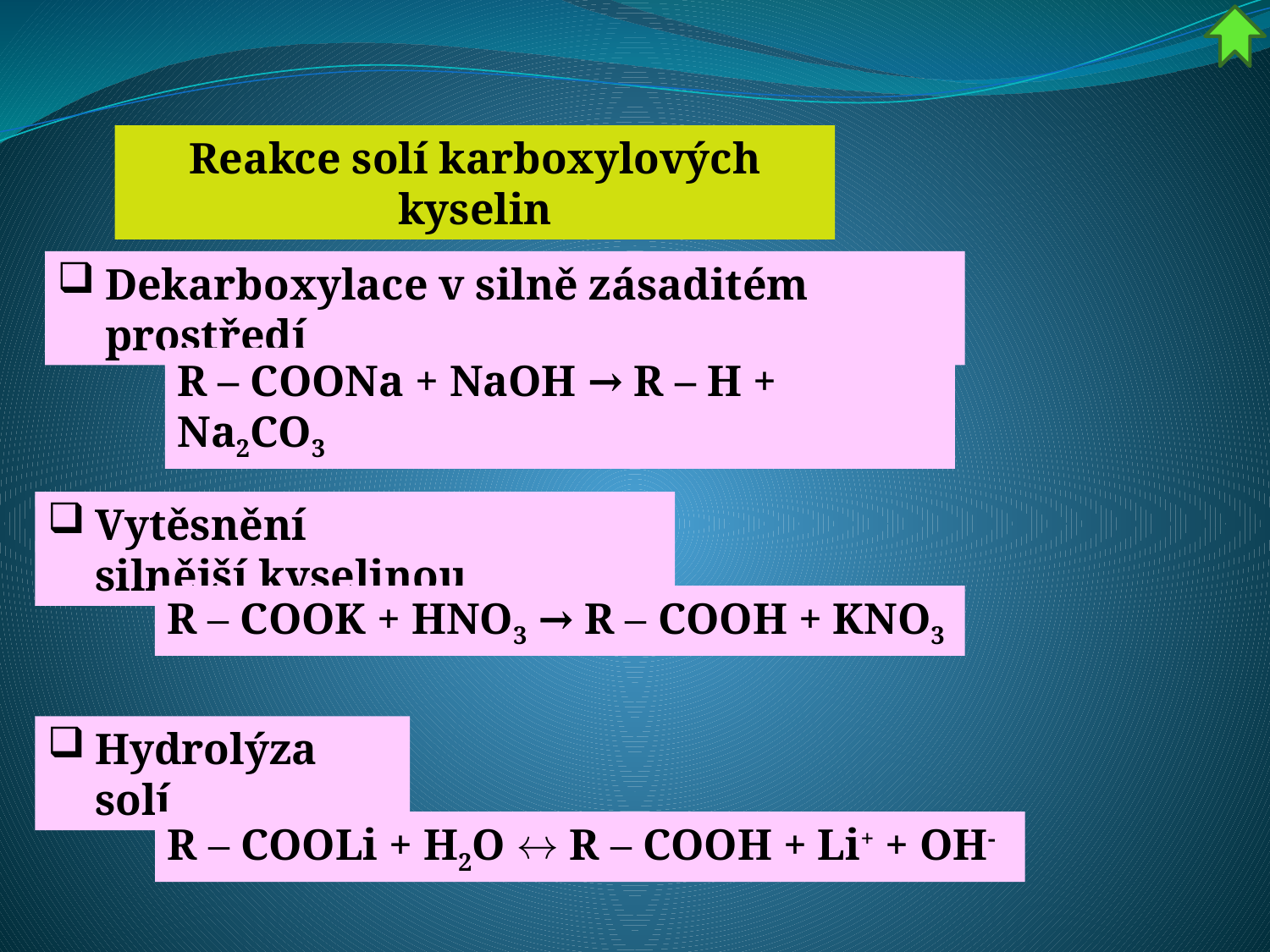

Reakce solí karboxylových kyselin
Dekarboxylace v silně zásaditém prostředí
R – COONa + NaOH → R – H + Na2CO3
Vytěsnění silnější kyselinou
R – COOK + HNO3 → R – COOH + KNO3
Hydrolýza solí
R – COOLi + H2O ↔ R – COOH + Li+ + OH-